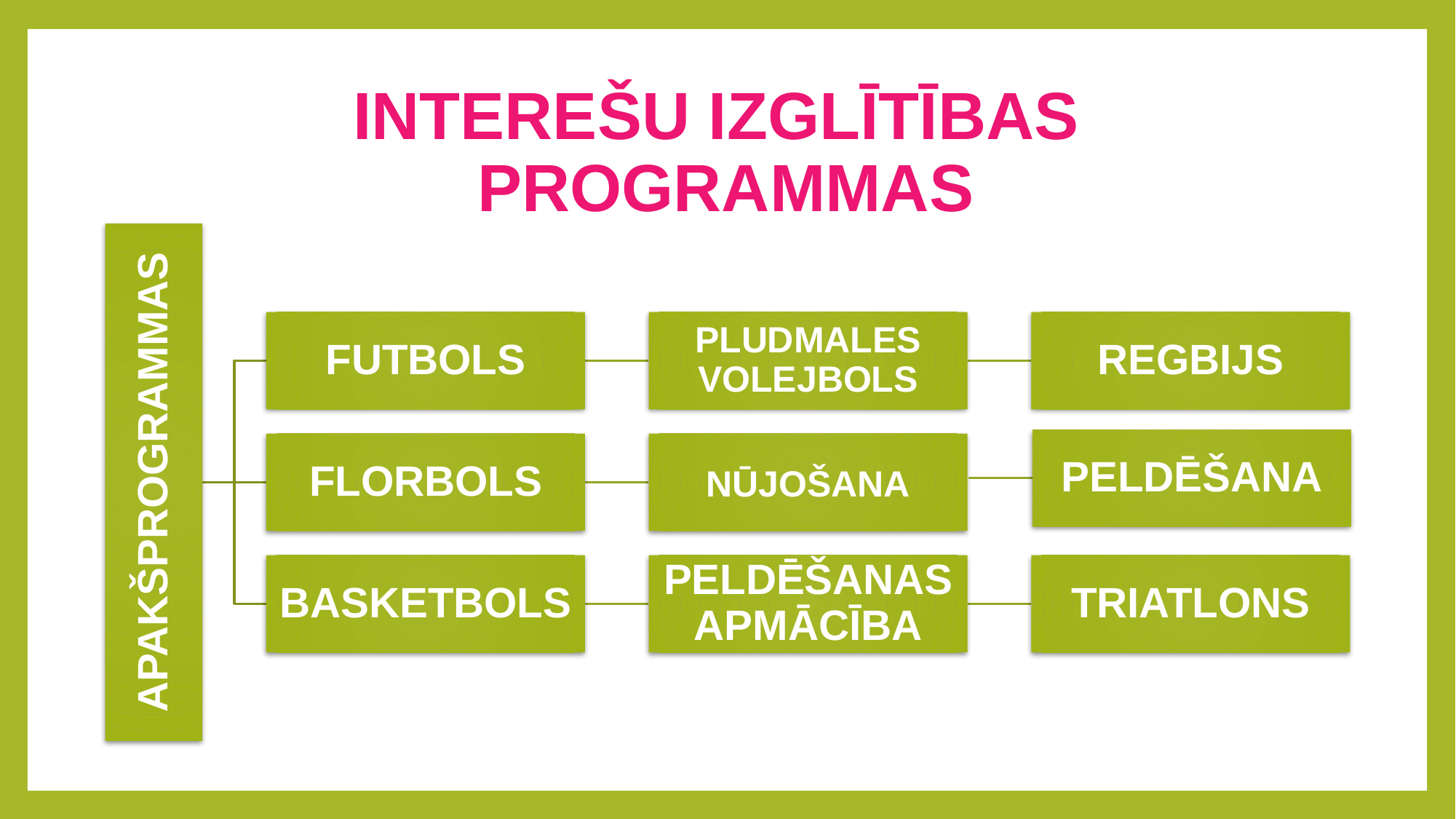

# INTEREŠU IZGLĪTĪBAS PROGRAMMAS

APAKŠPROGRAMMAS
FUTBOLS
Pludmales volejbols
REGBIJS
FLORBOLS
Nūjošana
BASKETBOLS
Peldēšanas apmācība
TRIATLONS

PELDĒŠANA